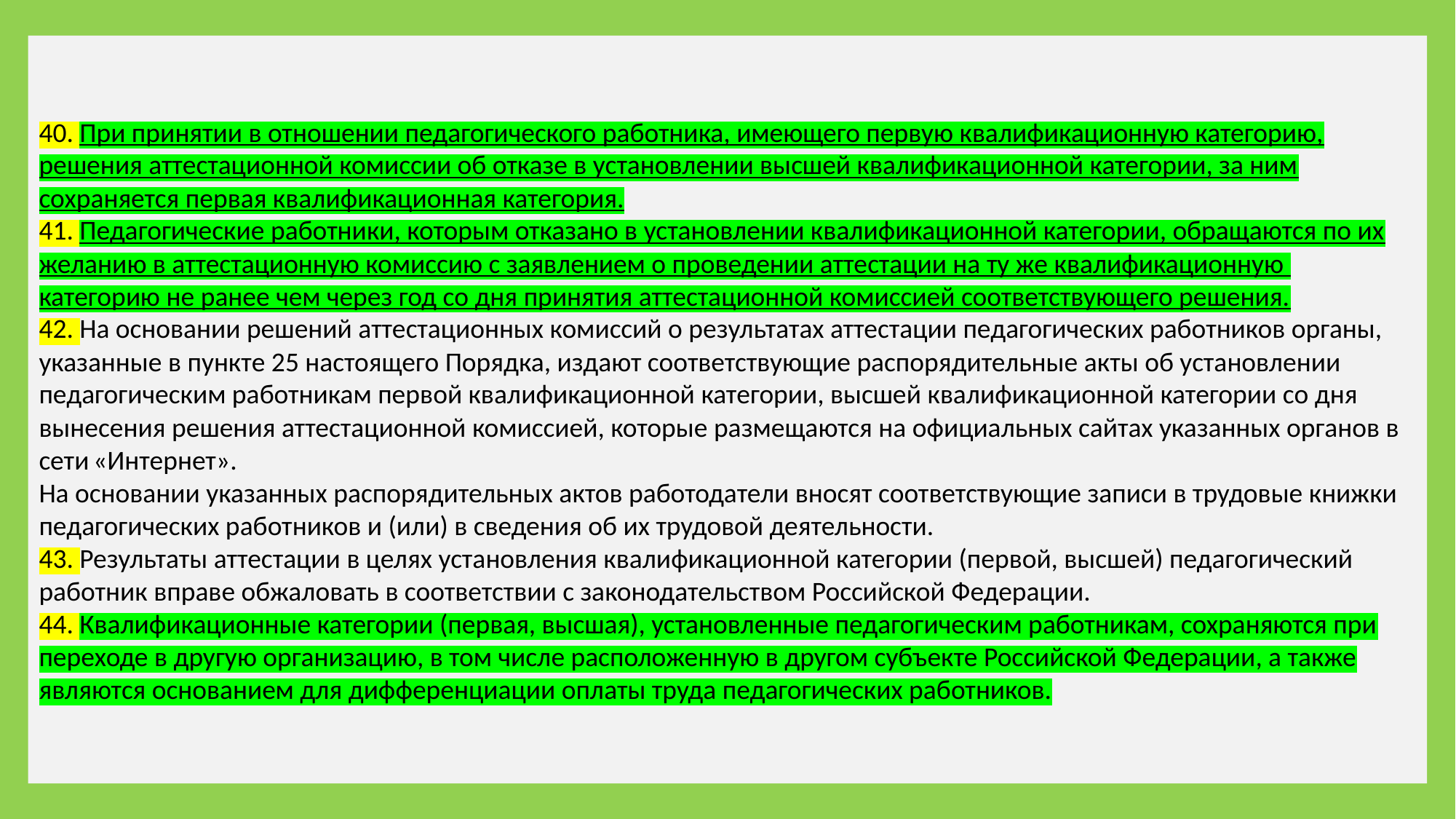

40. При принятии в отношении педагогического работника, имеющего первую квалификационную категорию, решения аттестационной комиссии об отказе в установлении высшей квалификационной категории, за ним сохраняется первая квалификационная категория.
41. Педагогические работники, которым отказано в установлении квалификационной категории, обращаются по их желанию в аттестационную комиссию с заявлением о проведении аттестации на ту же квалификационную  категорию не ранее чем через год со дня принятия аттестационной комиссией соответствующего решения.
42. На основании решений аттестационных комиссий о результатах аттестации педагогических работников органы, указанные в пункте 25 настоящего Порядка, издают соответствующие распорядительные акты об установлении педагогическим работникам первой квалификационной категории, высшей квалификационной категории со дня вынесения решения аттестационной комиссией, которые размещаются на официальных сайтах указанных органов в сети «Интернет».
На основании указанных распорядительных актов работодатели вносят соответствующие записи в трудовые книжки педагогических работников и (или) в сведения об их трудовой деятельности.
43. Результаты аттестации в целях установления квалификационной категории (первой, высшей) педагогический работник вправе обжаловать в соответствии с законодательством Российской Федерации.
44. Квалификационные категории (первая, высшая), установленные педагогическим работникам, сохраняются при переходе в другую организацию, в том числе расположенную в другом субъекте Российской Федерации, а также являются основанием для дифференциации оплаты труда педагогических работников.